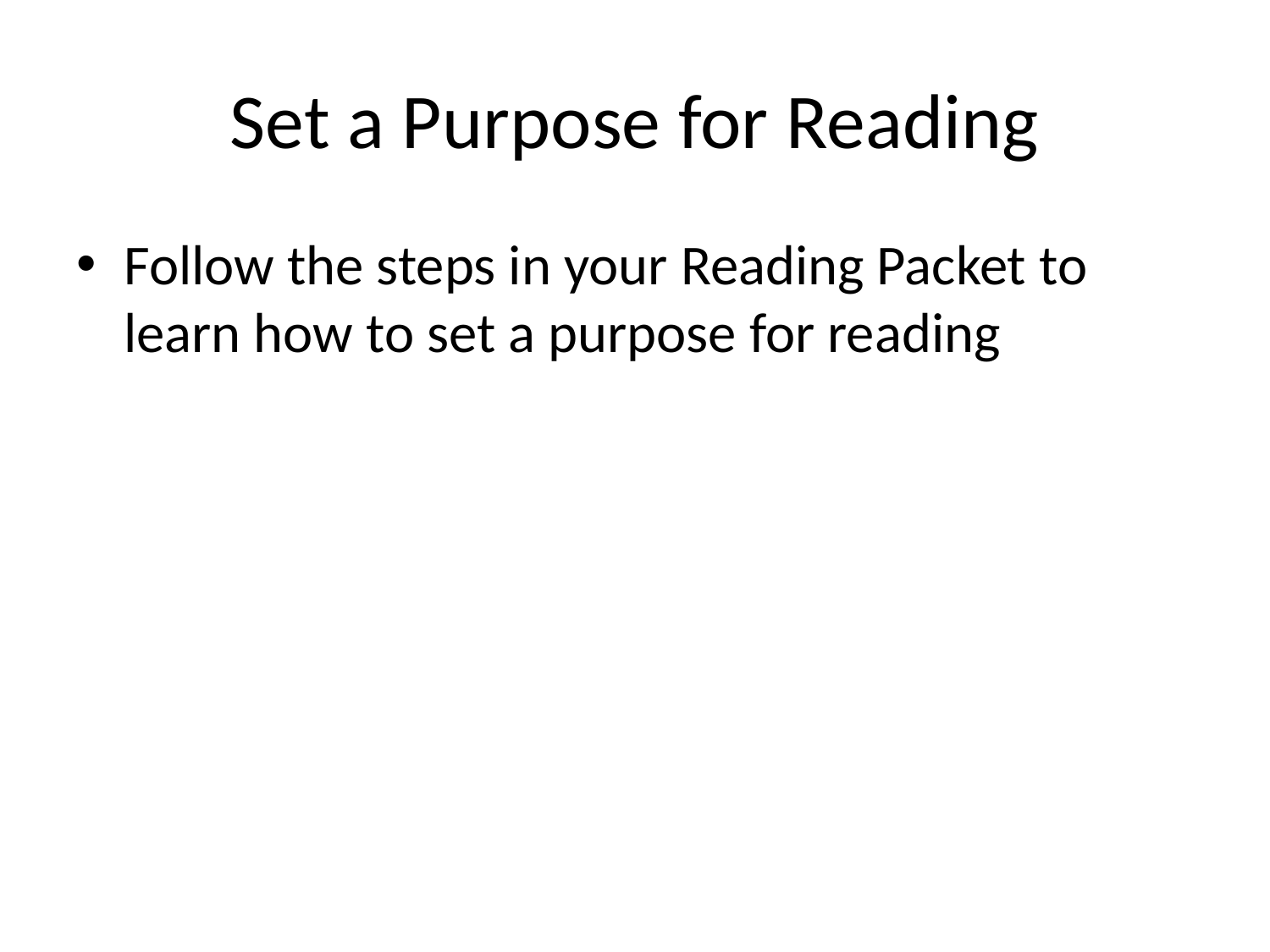

# Set a Purpose for Reading
Follow the steps in your Reading Packet to learn how to set a purpose for reading